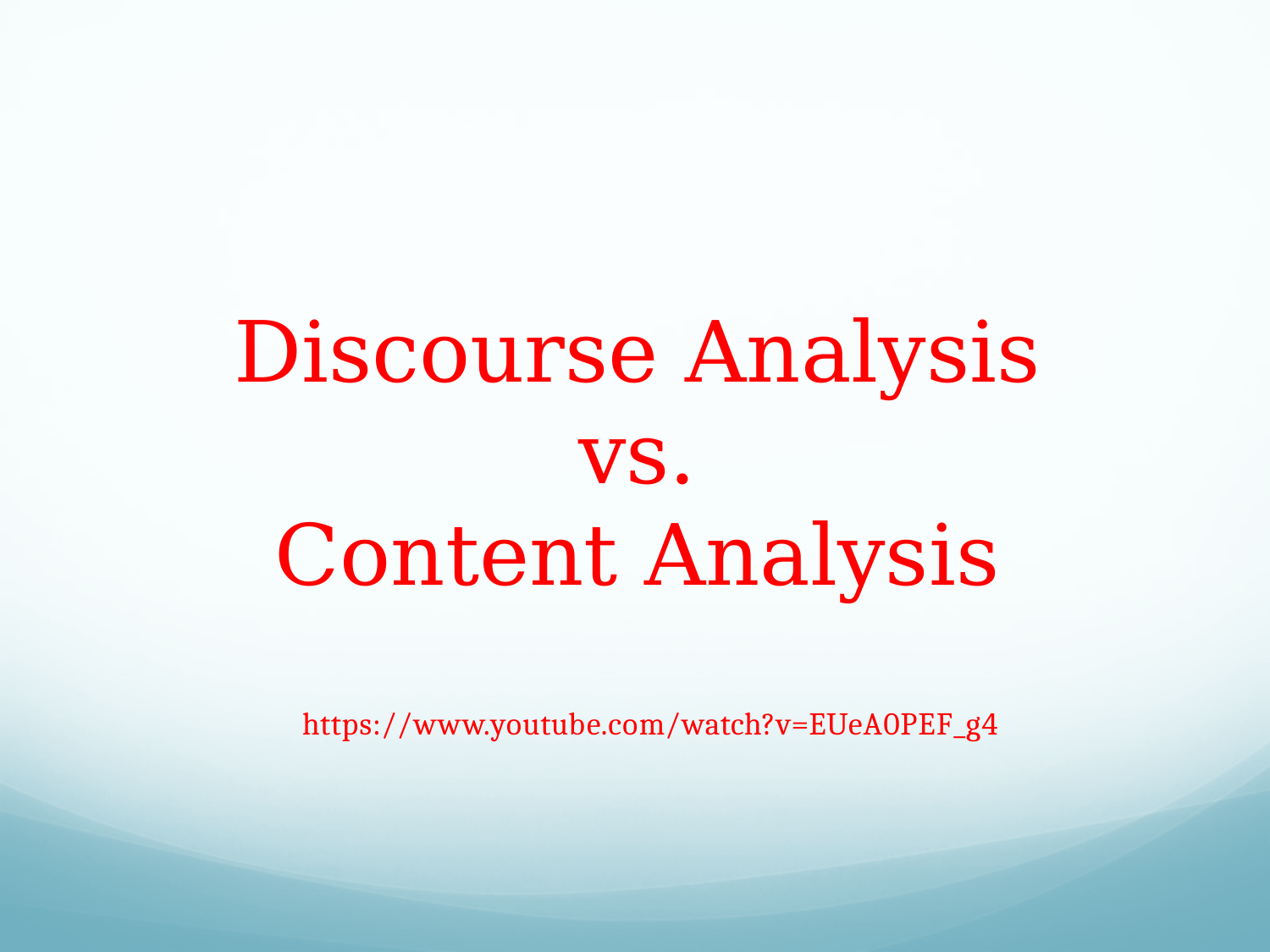

# Discourse Analysis vs. Content Analysis https://www.youtube.com/watch?v=EUeA0PEF_g4